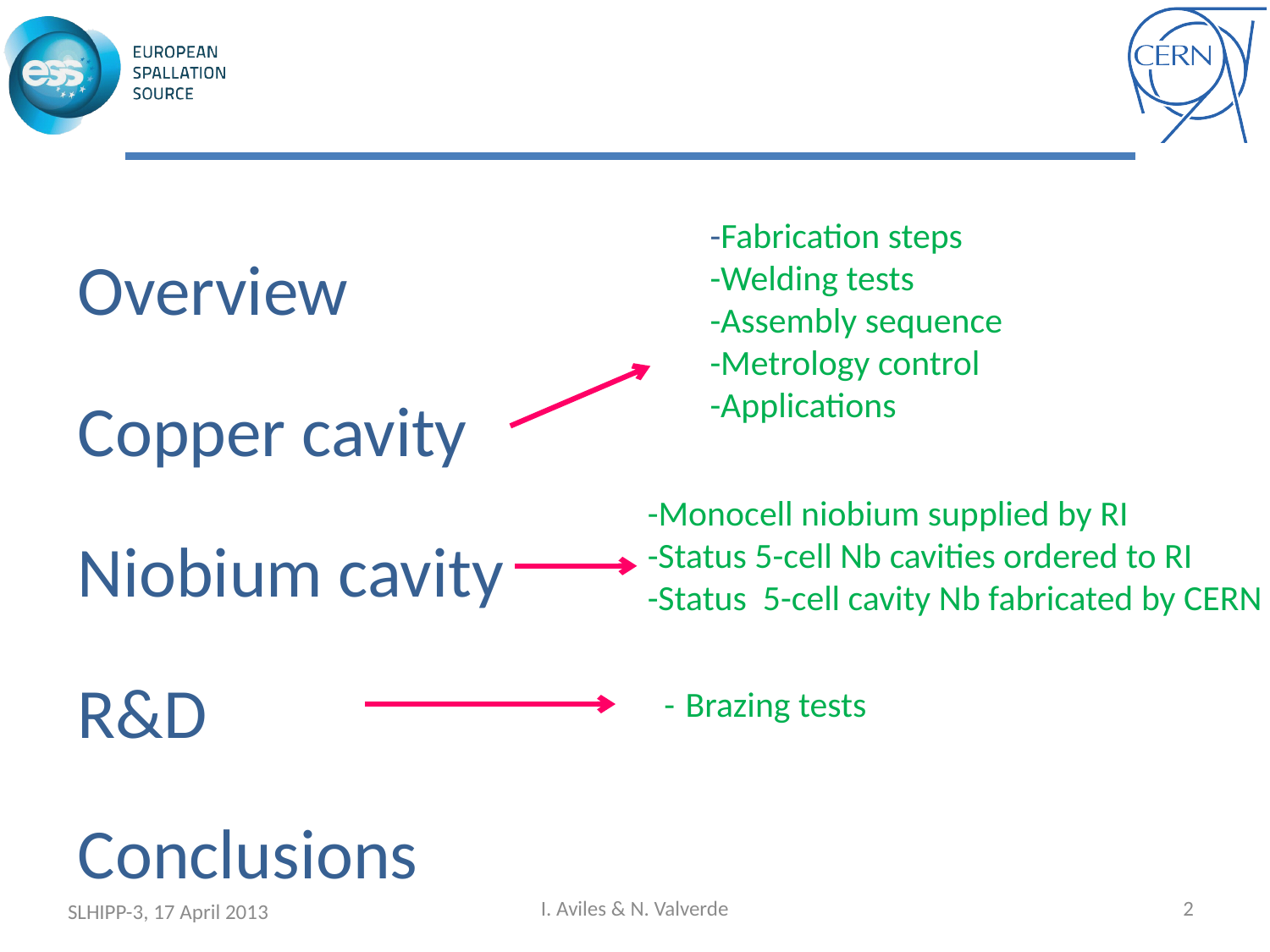

Overview
Copper cavity
Niobium cavity
R&D
Conclusions
-Fabrication steps
-Welding tests
-Assembly sequence
-Metrology control
-Applications
-Monocell niobium supplied by RI
-Status 5-cell Nb cavities ordered to RI
-Status  5-cell cavity Nb fabricated by CERN
- Brazing tests
I. Aviles & N. Valverde
2